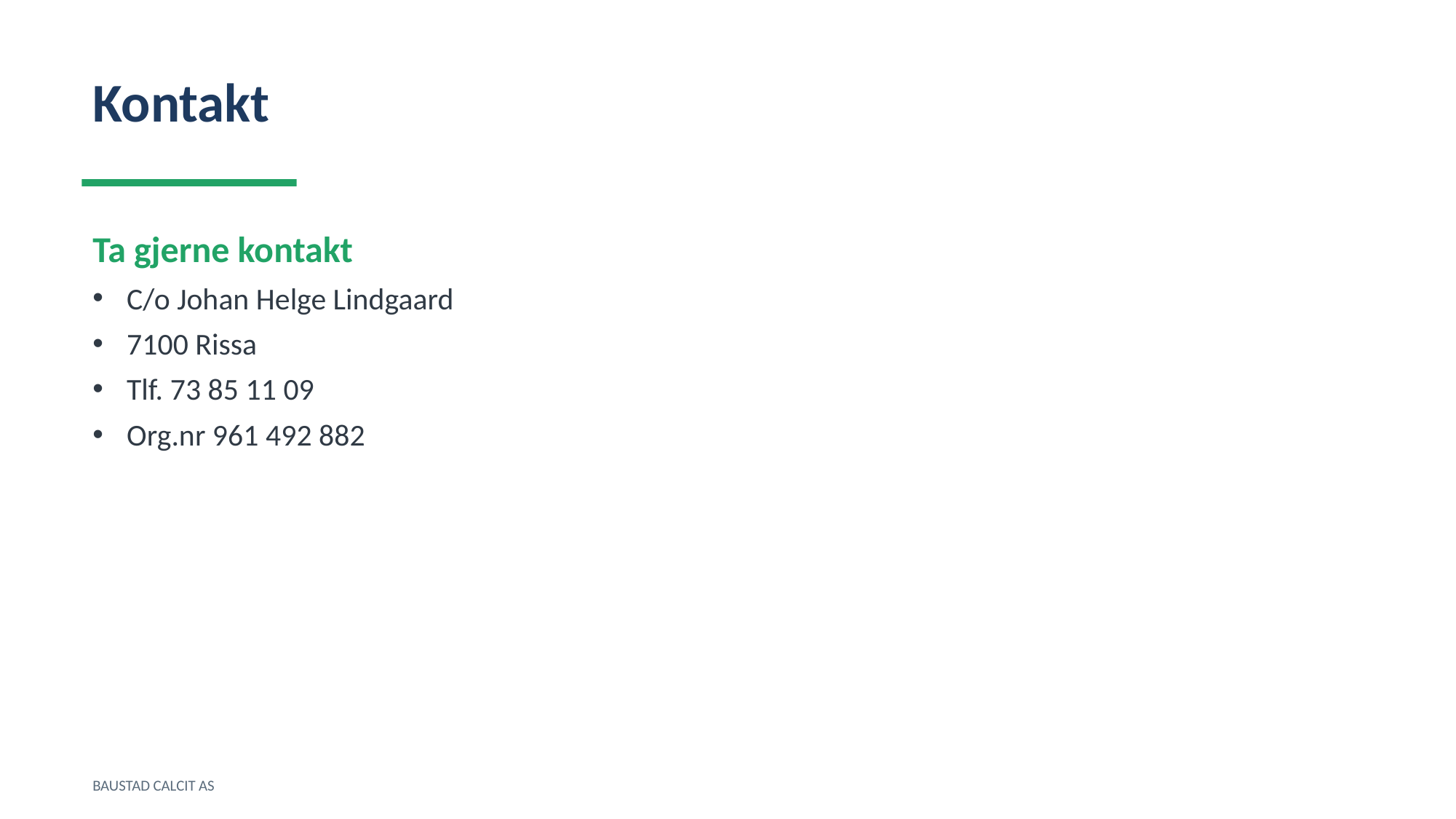

Kontakt

Ta gjerne kontakt
C/o Johan Helge Lindgaard
7100 Rissa
Tlf. 73 85 11 09
Org.nr 961 492 882
BAUSTAD CALCIT AS